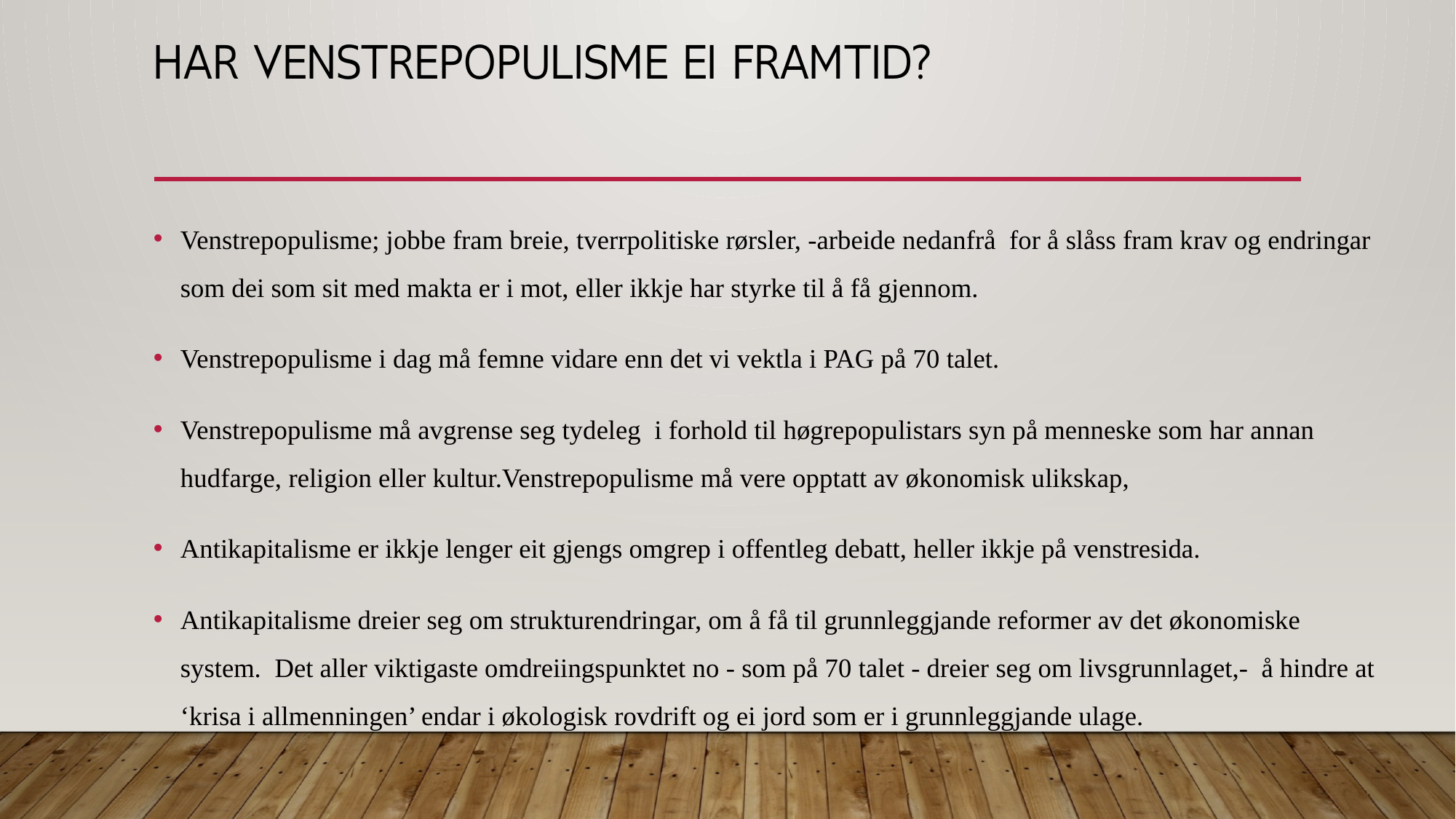

# Har venstrepopulisme ei framtid?

Venstrepopulisme; jobbe fram breie, tverrpolitiske rørsler, -arbeide nedanfrå  for å slåss fram krav og endringar som dei som sit med makta er i mot, eller ikkje har styrke til å få gjennom.
Venstrepopulisme i dag må femne vidare enn det vi vektla i PAG på 70 talet.
Venstrepopulisme må avgrense seg tydeleg  i forhold til høgrepopulistars syn på menneske som har annan hudfarge, religion eller kultur.Venstrepopulisme må vere opptatt av økonomisk ulikskap,
Antikapitalisme er ikkje lenger eit gjengs omgrep i offentleg debatt, heller ikkje på venstresida.
Antikapitalisme dreier seg om strukturendringar, om å få til grunnleggjande reformer av det økonomiske system.  Det aller viktigaste omdreiingspunktet no - som på 70 talet - dreier seg om livsgrunnlaget,-  å hindre at ‘krisa i allmenningen’ endar i økologisk rovdrift og ei jord som er i grunnleggjande ulage.